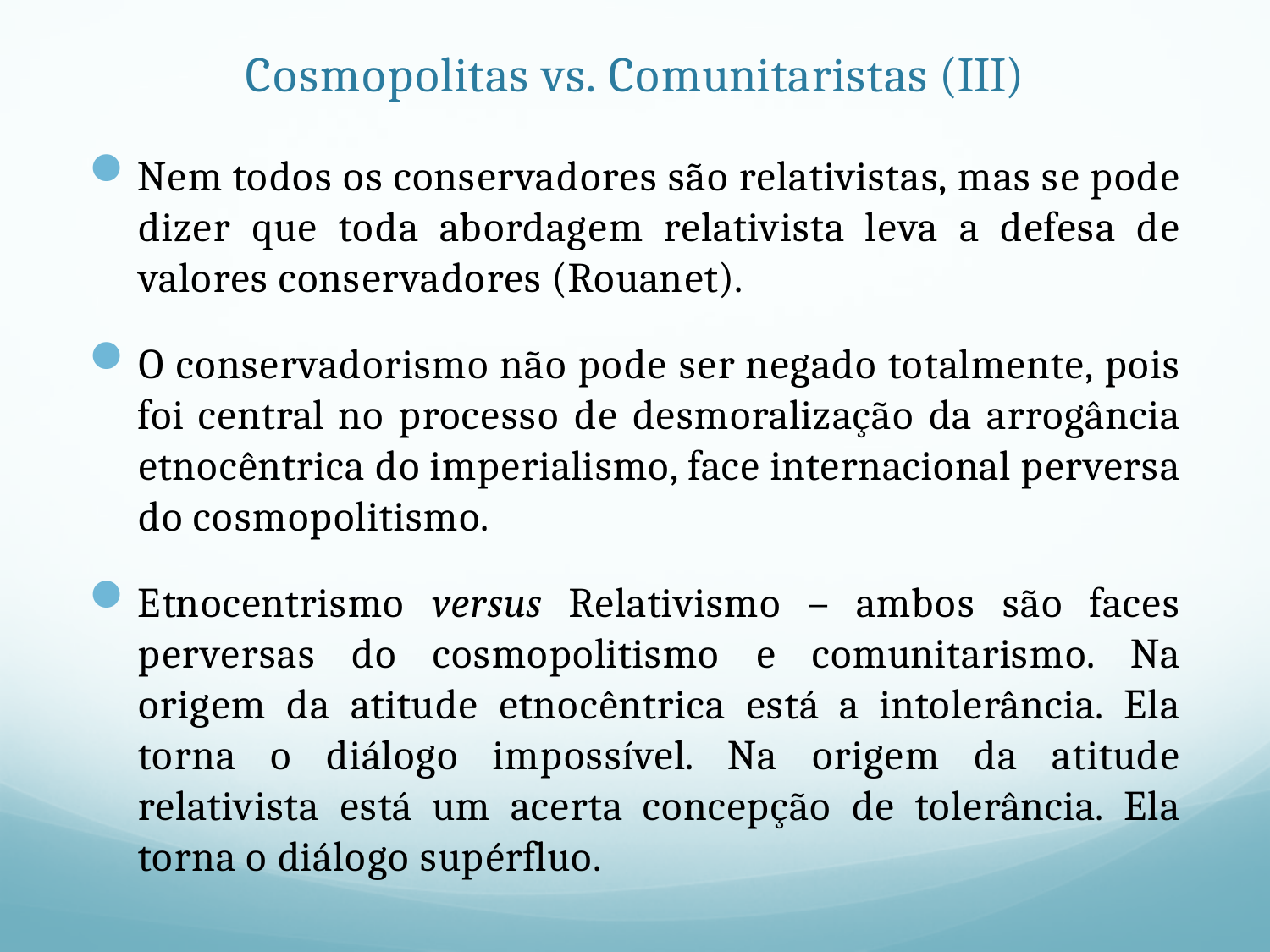

# Cosmopolitas vs. Comunitaristas (III)
Nem todos os conservadores são relativistas, mas se pode dizer que toda abordagem relativista leva a defesa de valores conservadores (Rouanet).
O conservadorismo não pode ser negado totalmente, pois foi central no processo de desmoralização da arrogância etnocêntrica do imperialismo, face internacional perversa do cosmopolitismo.
Etnocentrismo versus Relativismo – ambos são faces perversas do cosmopolitismo e comunitarismo. Na origem da atitude etnocêntrica está a intolerância. Ela torna o diálogo impossível. Na origem da atitude relativista está um acerta concepção de tolerância. Ela torna o diálogo supérfluo.